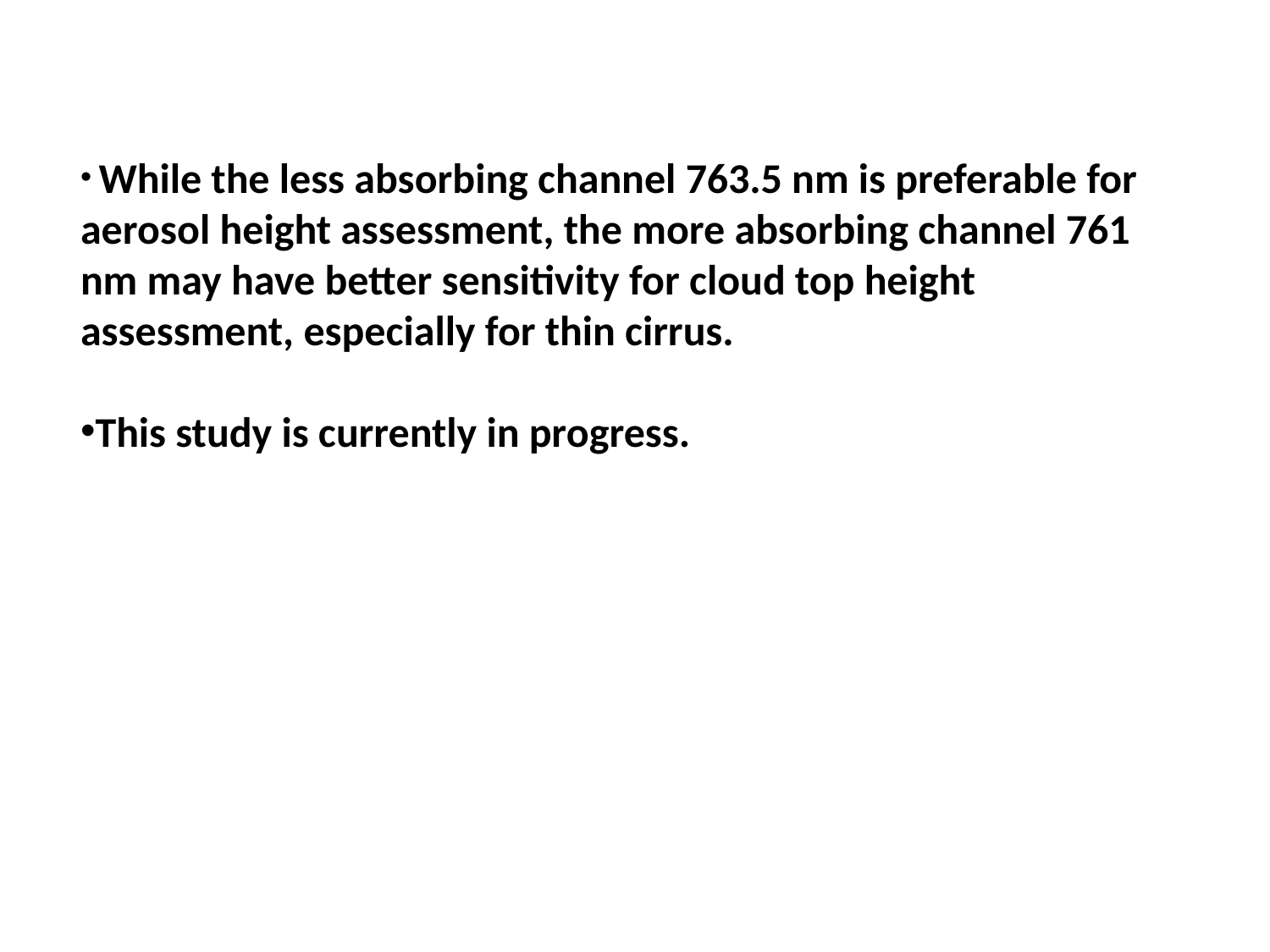

While the less absorbing channel 763.5 nm is preferable for aerosol height assessment, the more absorbing channel 761 nm may have better sensitivity for cloud top height assessment, especially for thin cirrus.

This study is currently in progress.